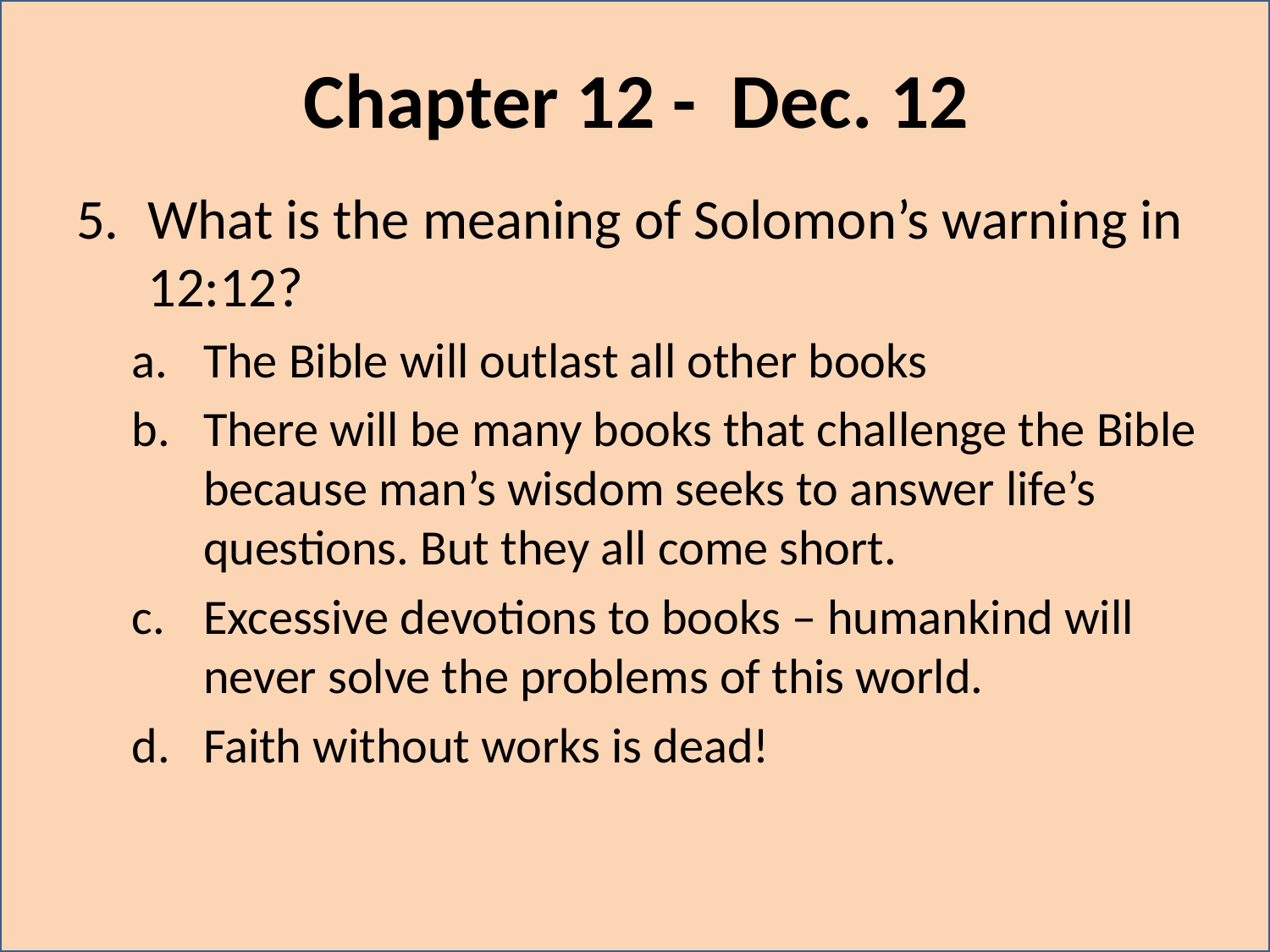

# Chapter 12 -  Dec. 12
What is the meaning of Solomon’s warning in 12:12?
The Bible will outlast all other books
There will be many books that challenge the Bible because man’s wisdom seeks to answer life’s questions. But they all come short.
Excessive devotions to books – humankind will never solve the problems of this world.
Faith without works is dead!